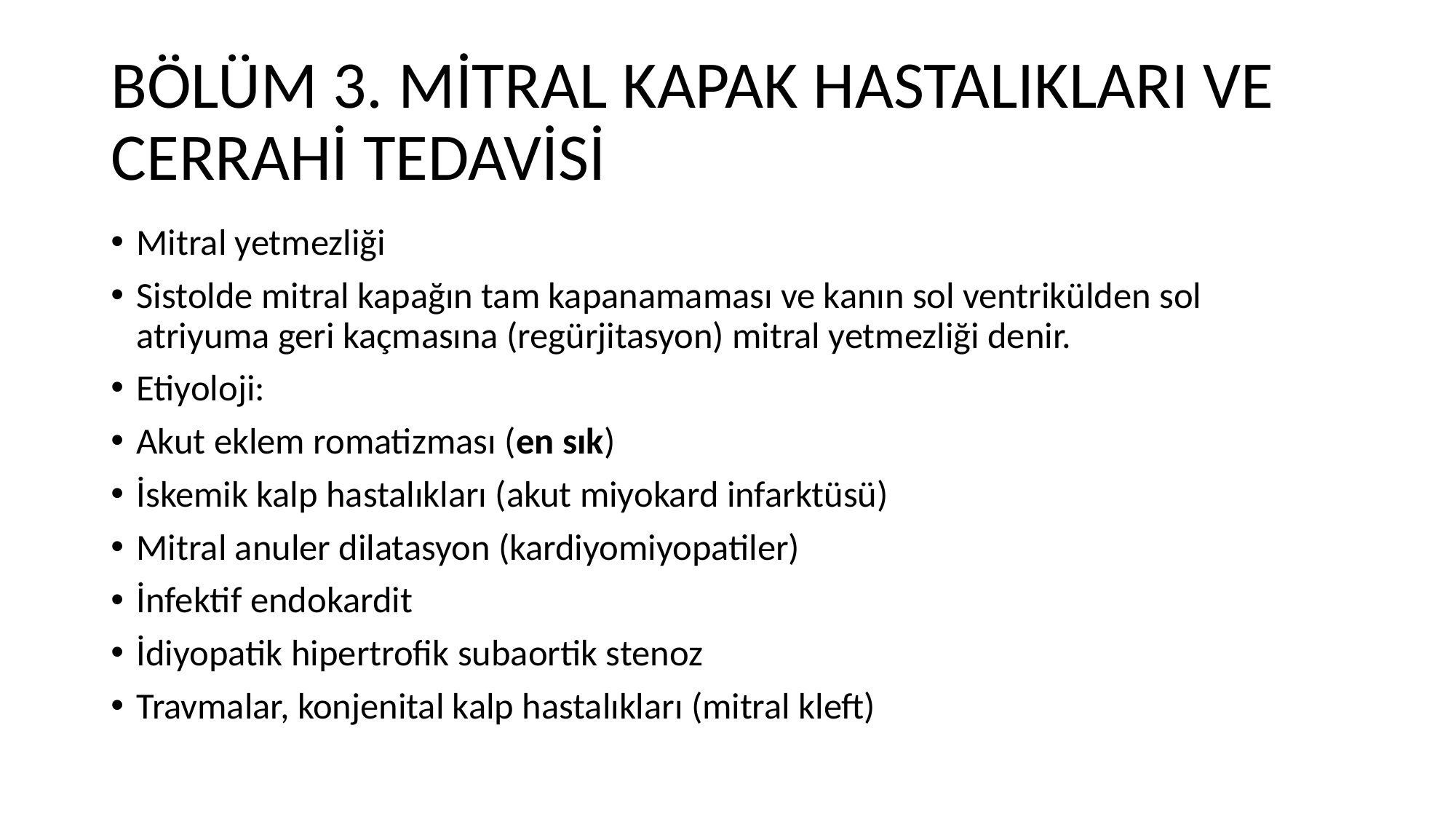

# BÖLÜM 3. MİTRAL KAPAK HASTALIKLARI VE CERRAHİ TEDAVİSİ
Mitral yetmezliği
Sistolde mitral kapağın tam kapanamaması ve kanın sol ventrikülden sol atriyuma geri kaçmasına (regürjitasyon) mitral yetmezliği denir.
Etiyoloji:
Akut eklem romatizması (en sık)
İskemik kalp hastalıkları (akut miyokard infarktüsü)
Mitral anuler dilatasyon (kardiyomiyopatiler)
İnfektif endokardit
İdiyopatik hipertrofik subaortik stenoz
Travmalar, konjenital kalp hastalıkları (mitral kleft)